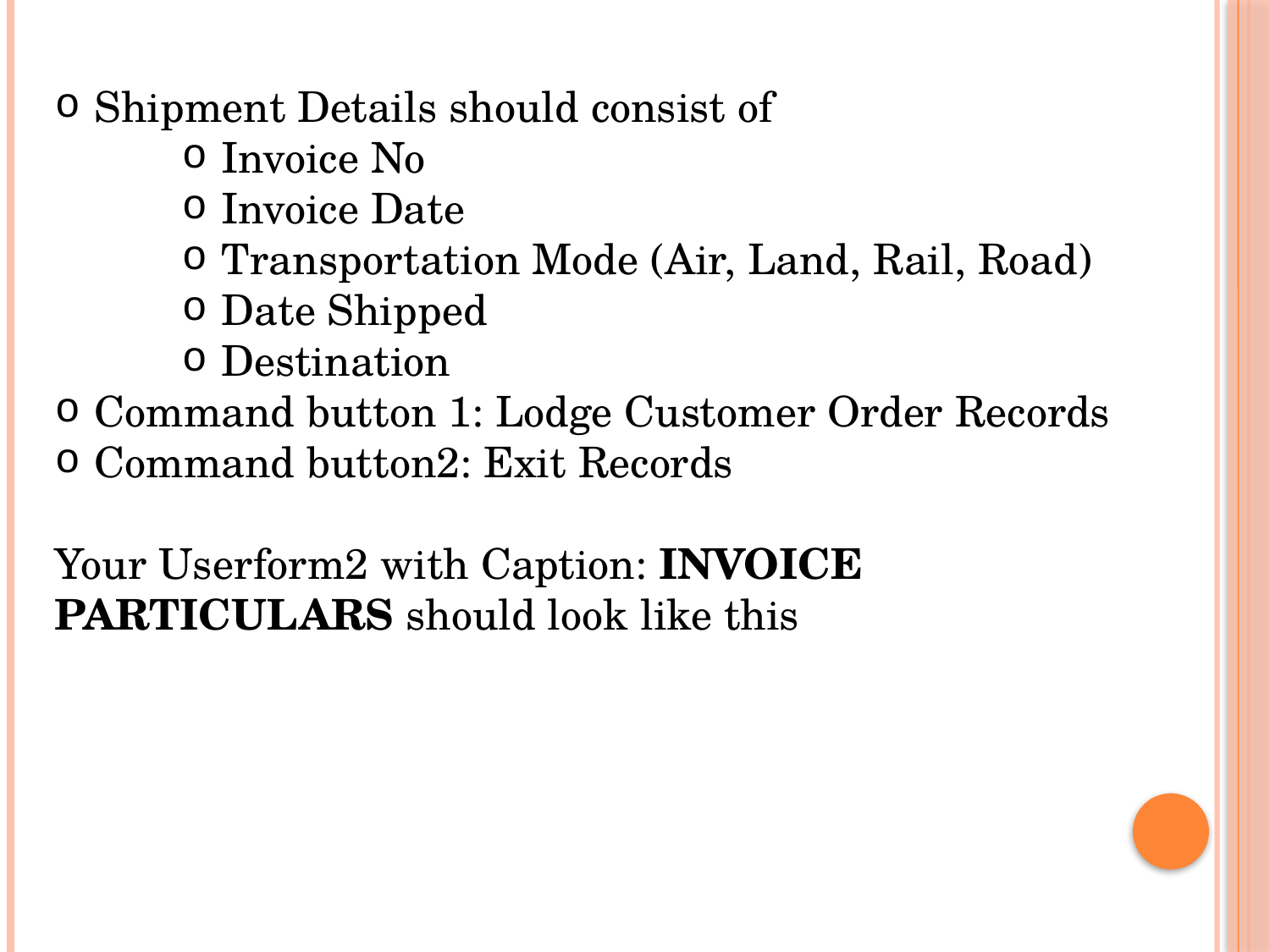

Shipment Details should consist of
Invoice No
Invoice Date
Transportation Mode (Air, Land, Rail, Road)
Date Shipped
Destination
Command button 1: Lodge Customer Order Records
Command button2: Exit Records

Your Userform2 with Caption: INVOICE PARTICULARS should look like this